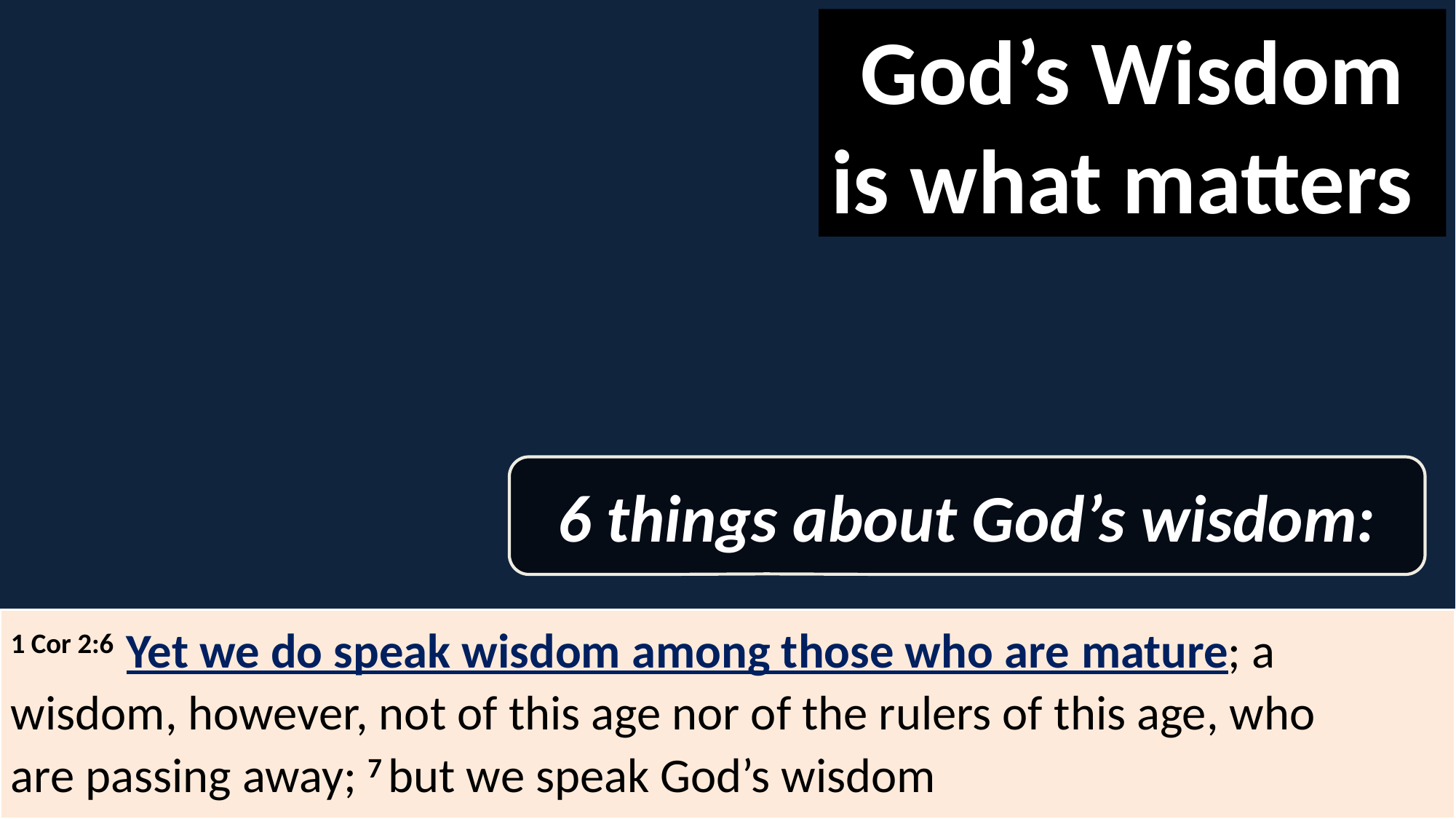

God’s Wisdom is what matters
6 things about God’s wisdom:
1 Cor 2:6  Yet we do speak wisdom among those who are mature; a wisdom, however, not of this age nor of the rulers of this age, who are passing away; 7 but we speak God’s wisdom